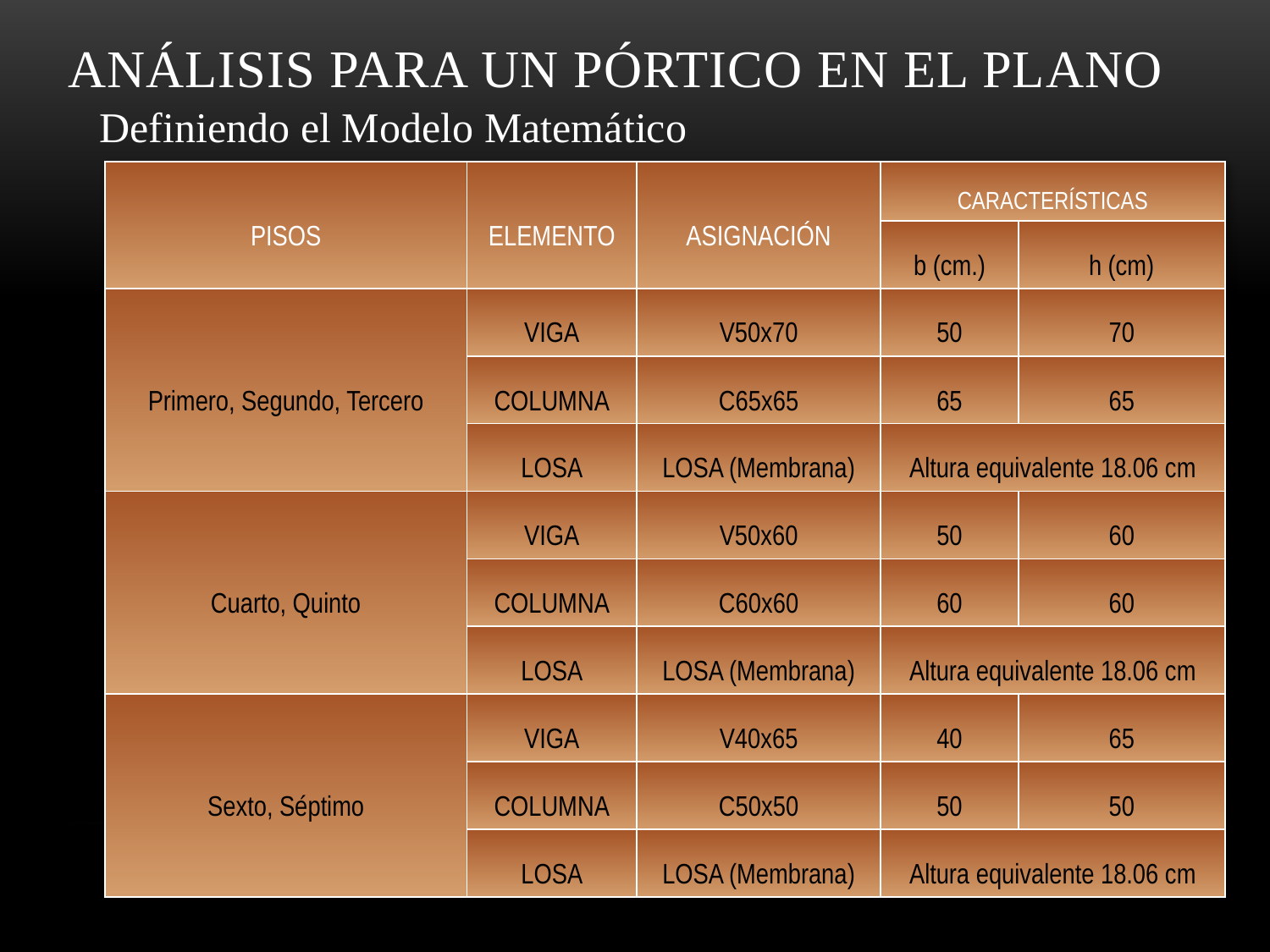

# ANÁLISIS PARA UN PÓRTICO EN EL PLANO
Definiendo el Modelo Matemático
| PISOS | ELEMENTO | ASIGNACIÓN | CARACTERÍSTICAS |  |
| --- | --- | --- | --- | --- |
|  |  |  | b (cm.) | h (cm) |
| Primero, Segundo, Tercero | VIGA | V50x70 | 50 | 70 |
|  | COLUMNA | C65x65 | 65 | 65 |
|  | LOSA | LOSA (Membrana) | Altura equivalente 18.06 cm |  |
| Cuarto, Quinto | VIGA | V50x60 | 50 | 60 |
|  | COLUMNA | C60x60 | 60 | 60 |
|  | LOSA | LOSA (Membrana) | Altura equivalente 18.06 cm |  |
| Sexto, Séptimo | VIGA | V40x65 | 40 | 65 |
|  | COLUMNA | C50x50 | 50 | 50 |
|  | LOSA | LOSA (Membrana) | Altura equivalente 18.06 cm |  |